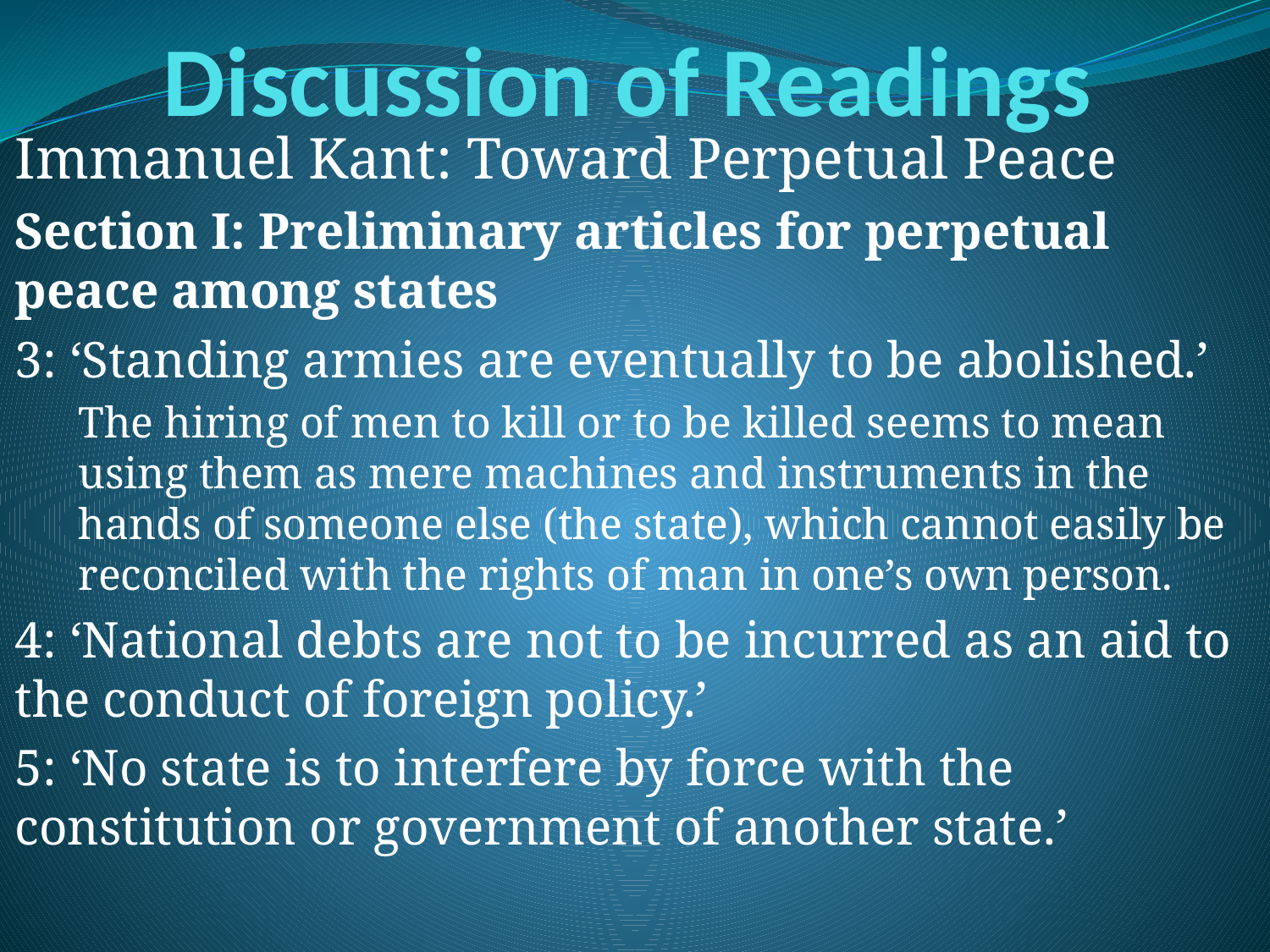

# Discussion of Readings
Immanuel Kant: Toward Perpetual Peace
Section I: Preliminary articles for perpetual peace among states
3: ‘Standing armies are eventually to be abolished.’
The hiring of men to kill or to be killed seems to mean using them as mere machines and instruments in the hands of someone else (the state), which cannot easily be reconciled with the rights of man in one’s own person.
4: ‘National debts are not to be incurred as an aid to the conduct of foreign policy.’
5: ‘No state is to interfere by force with the constitution or government of another state.’